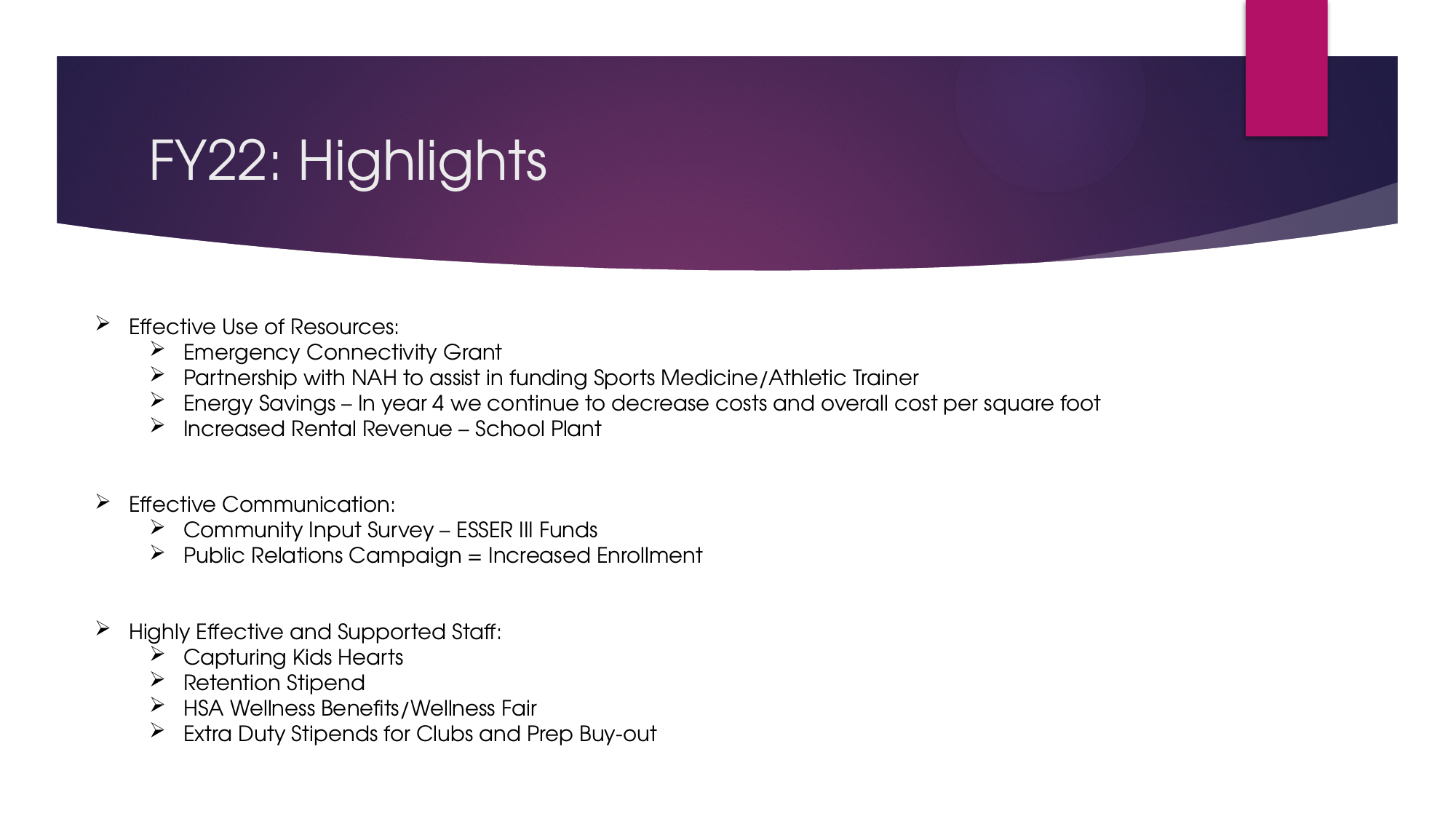

# FY22: Highlights
Effective Use of Resources:
Emergency Connectivity Grant
Partnership with NAH to assist in funding Sports Medicine/Athletic Trainer
Energy Savings – In year 4 we continue to decrease costs and overall cost per square foot
Increased Rental Revenue – School Plant

Effective Communication:
Community Input Survey – ESSER III Funds
Public Relations Campaign = Increased Enrollment

Highly Effective and Supported Staff:
Capturing Kids Hearts
Retention Stipend
HSA Wellness Benefits/Wellness Fair
Extra Duty Stipends for Clubs and Prep Buy-out